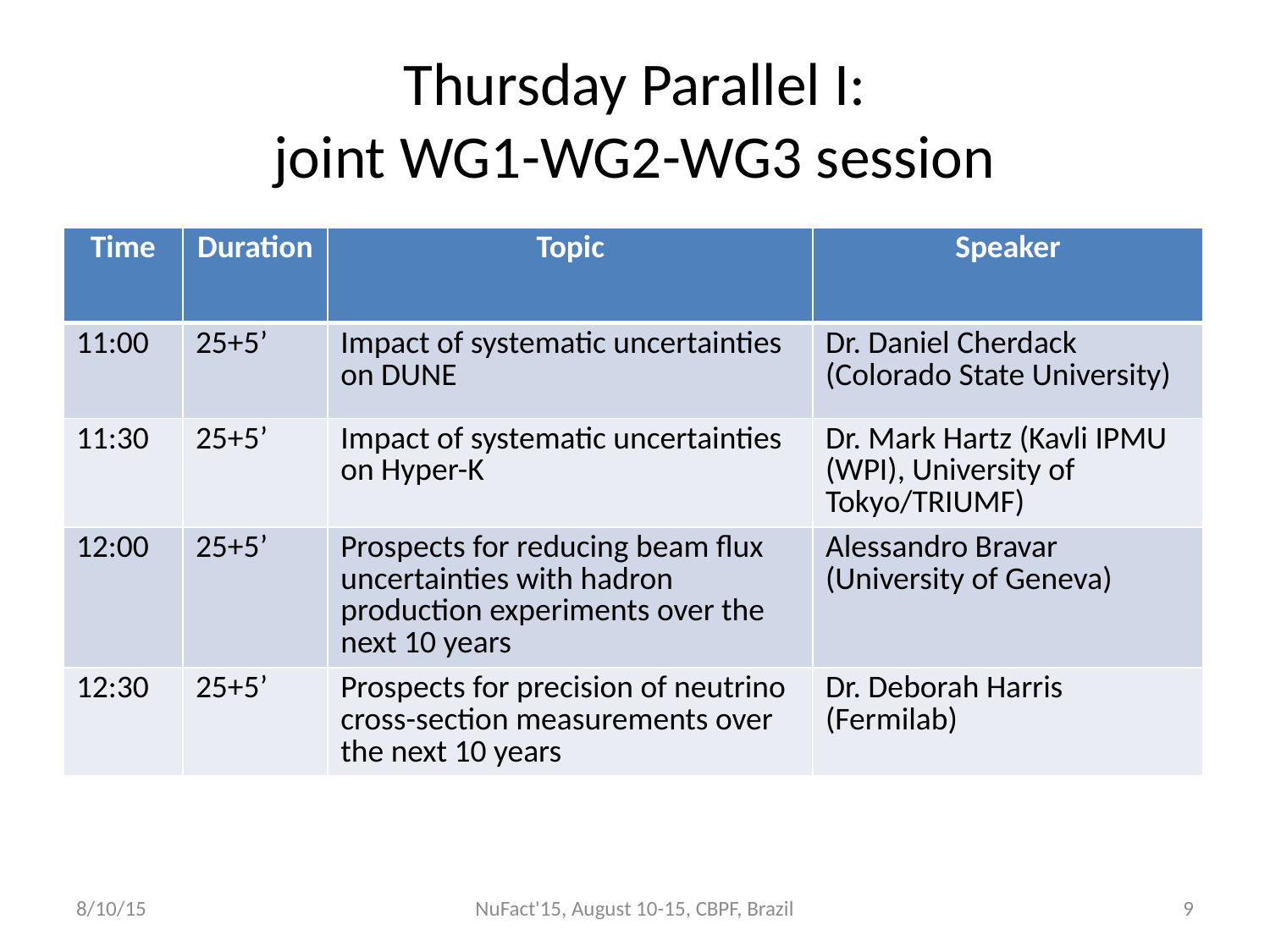

# Thursday Parallel I: joint WG1-WG2-WG3 session
| Time | Duration | Topic | Speaker |
| --- | --- | --- | --- |
| 11:00 | 25+5’ | Impact of systematic uncertainties on DUNE | Dr. Daniel Cherdack (Colorado State University) |
| 11:30 | 25+5’ | Impact of systematic uncertainties on Hyper-K | Dr. Mark Hartz (Kavli IPMU (WPI), University of Tokyo/TRIUMF) |
| 12:00 | 25+5’ | Prospects for reducing beam flux uncertainties with hadron production experiments over the next 10 years | Alessandro Bravar (University of Geneva) |
| 12:30 | 25+5’ | Prospects for precision of neutrino cross-section measurements over the next 10 years | Dr. Deborah Harris (Fermilab) |
8/10/15
NuFact'15, August 10-15, CBPF, Brazil
9